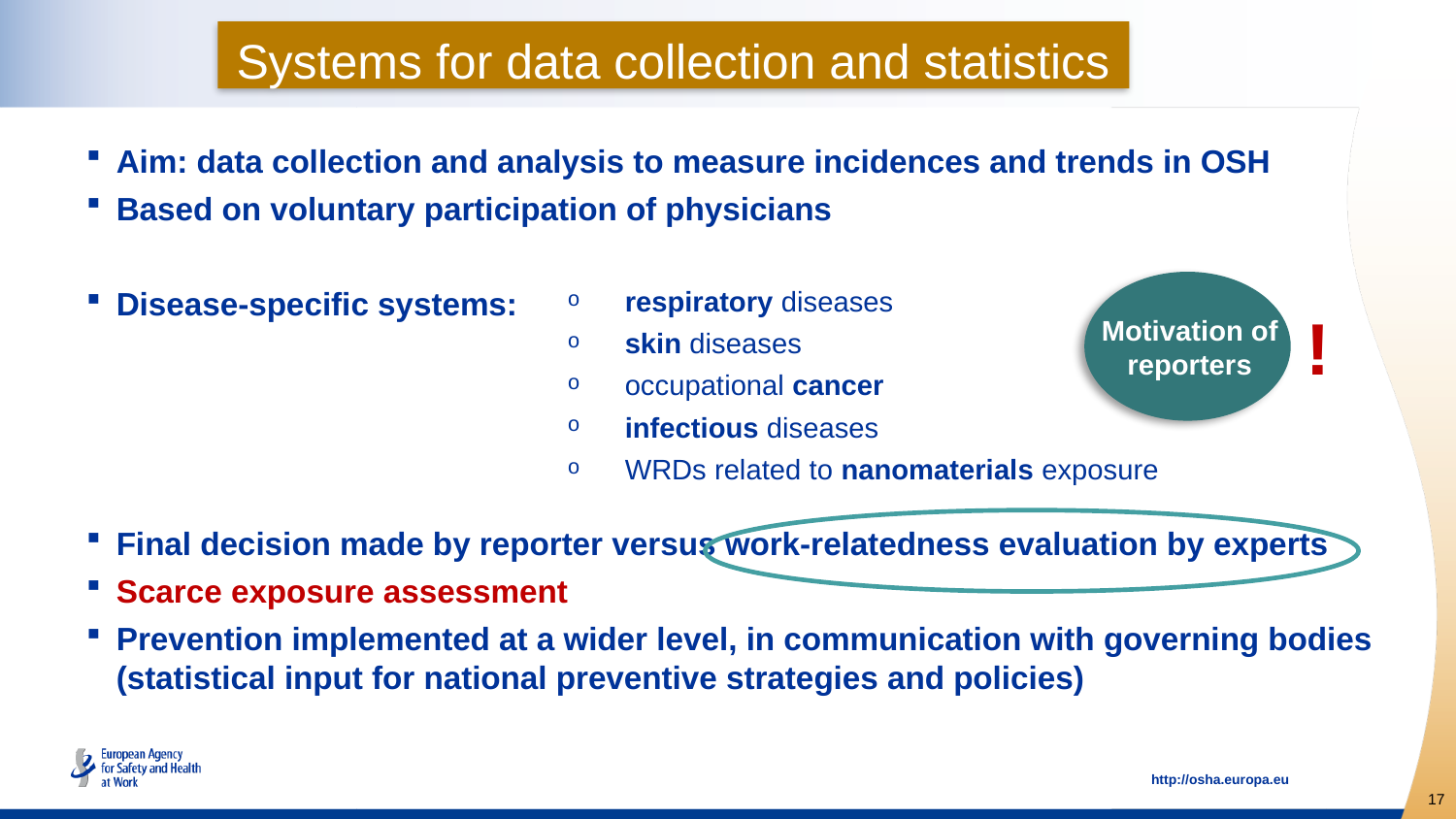

Systems for data collection and statistics
Aim: data collection and analysis to measure incidences and trends in OSH
Based on voluntary participation of physicians

Disease-specific systems:

Final decision made by reporter versus work-relatedness evaluation by experts
Scarce exposure assessment
Prevention implemented at a wider level, in communication with governing bodies (statistical input for national preventive strategies and policies)

respiratory diseases
skin diseases
occupational cancer
infectious diseases
WRDs related to nanomaterials exposure

!
Motivation of reporters